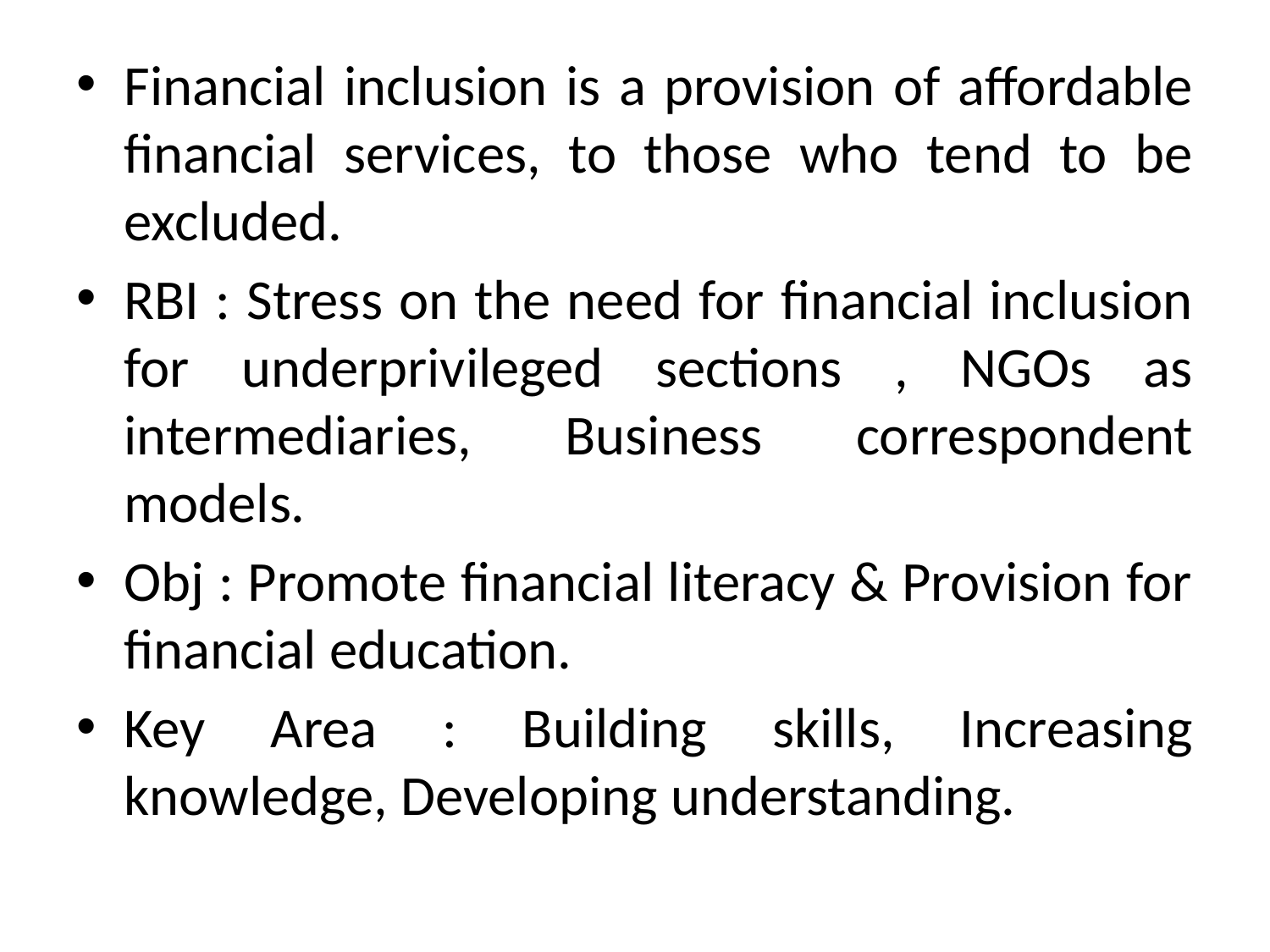

#
Financial inclusion is a provision of affordable financial services, to those who tend to be excluded.
RBI : Stress on the need for financial inclusion for underprivileged sections , NGOs as intermediaries, Business correspondent models.
Obj : Promote financial literacy & Provision for financial education.
Key Area : Building skills, Increasing knowledge, Developing understanding.